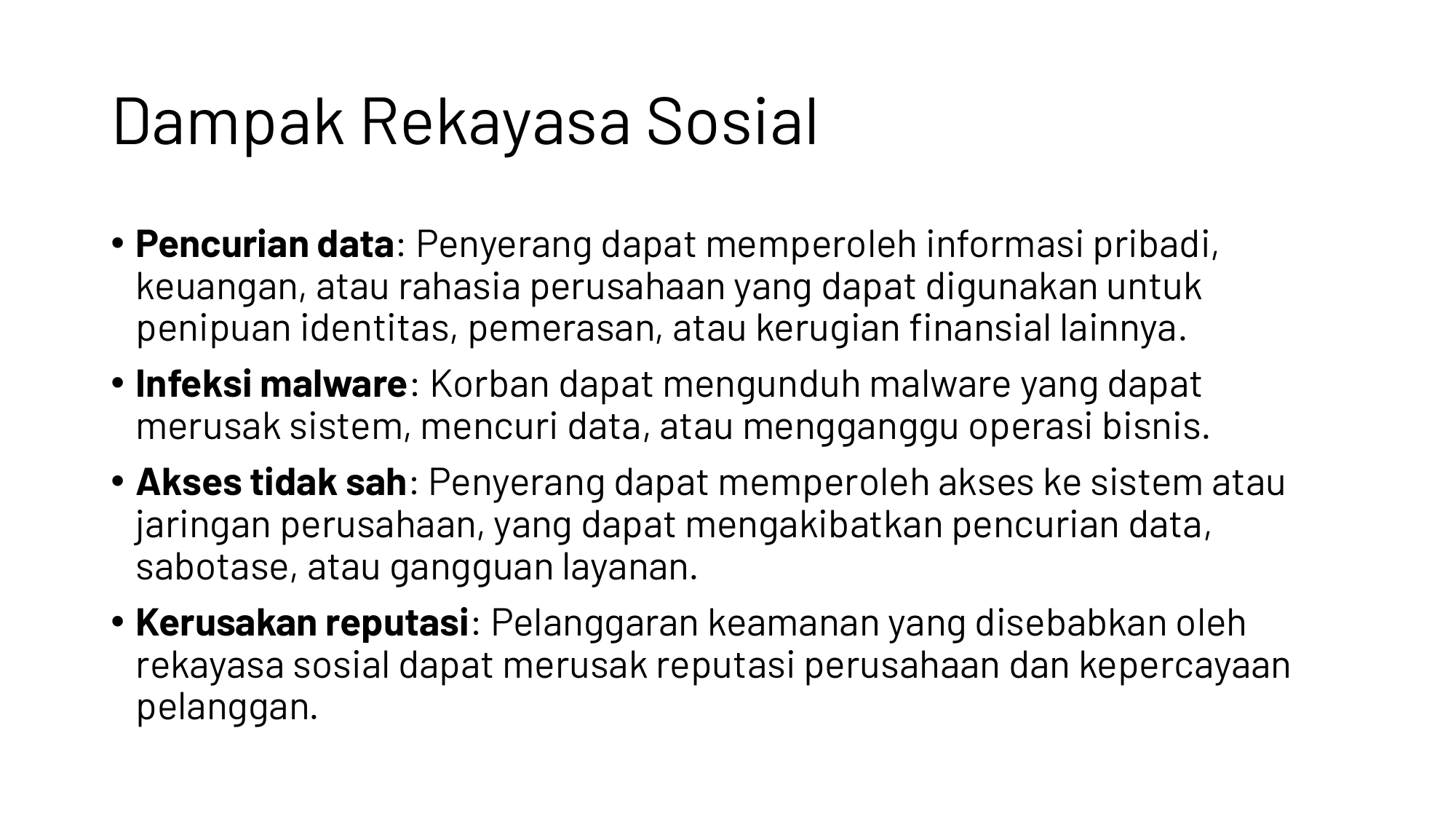

# Dampak Rekayasa Sosial
Pencurian data: Penyerang dapat memperoleh informasi pribadi, keuangan, atau rahasia perusahaan yang dapat digunakan untuk penipuan identitas, pemerasan, atau kerugian finansial lainnya.
Infeksi malware: Korban dapat mengunduh malware yang dapat merusak sistem, mencuri data, atau mengganggu operasi bisnis.
Akses tidak sah: Penyerang dapat memperoleh akses ke sistem atau jaringan perusahaan, yang dapat mengakibatkan pencurian data, sabotase, atau gangguan layanan.
Kerusakan reputasi: Pelanggaran keamanan yang disebabkan oleh rekayasa sosial dapat merusak reputasi perusahaan dan kepercayaan pelanggan.